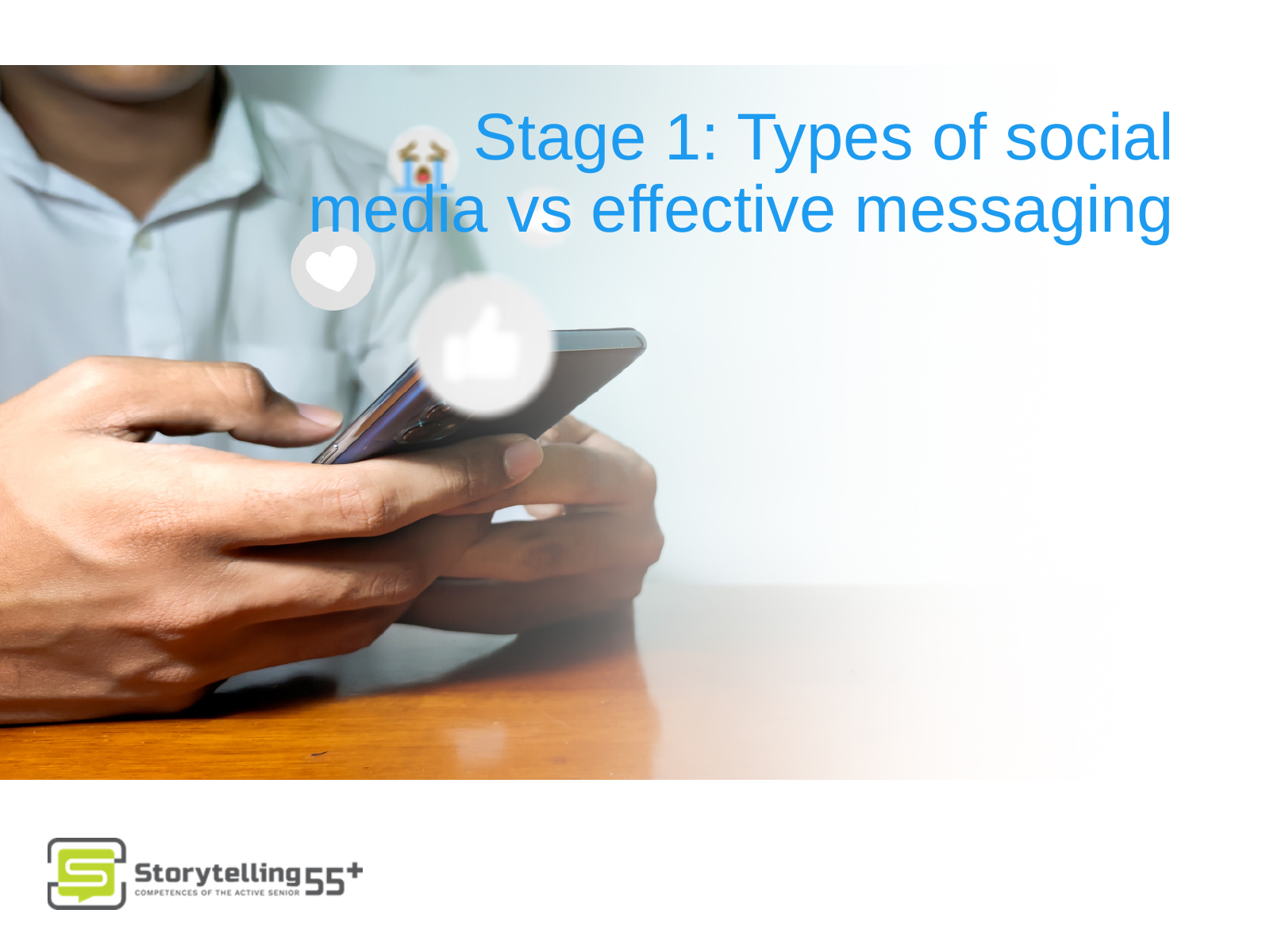

Stage 1: Types of social media vs effective messaging